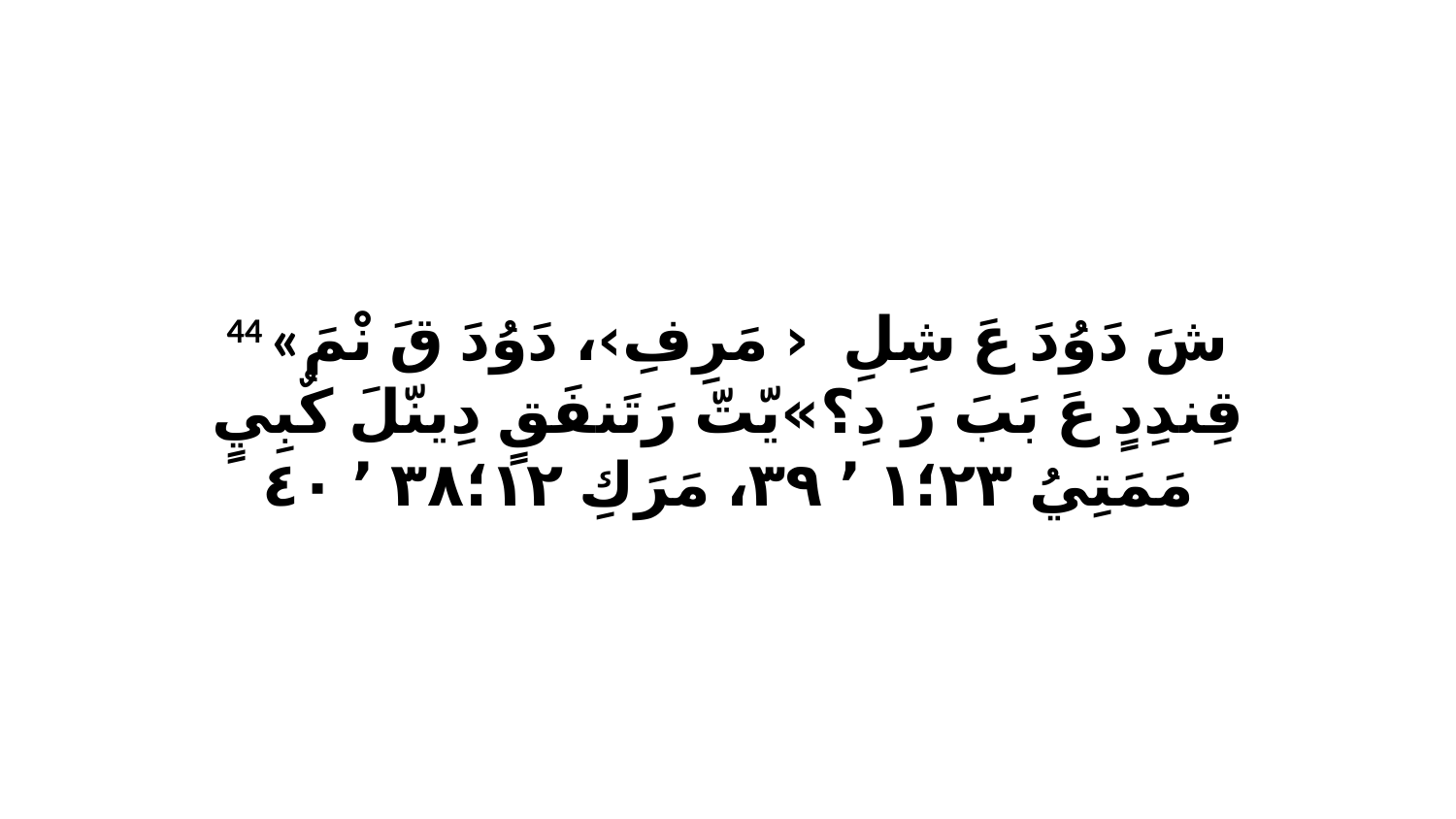

44 «شَ دَوُدَ عَ شِلِ ‹ﭑ مَرِفِ›، دَوُدَ قَ نْمَ قِندِدٍ عَ بَبَ رَ دِ؟»يّتّ رَتَنفَقٍ دِينّلَ كٌبِيٍ مَمَتِيُ ٢٣‏؛١ ٬ ٣٩، مَرَكِ ١٢‏؛٣٨ ٬ ٤٠